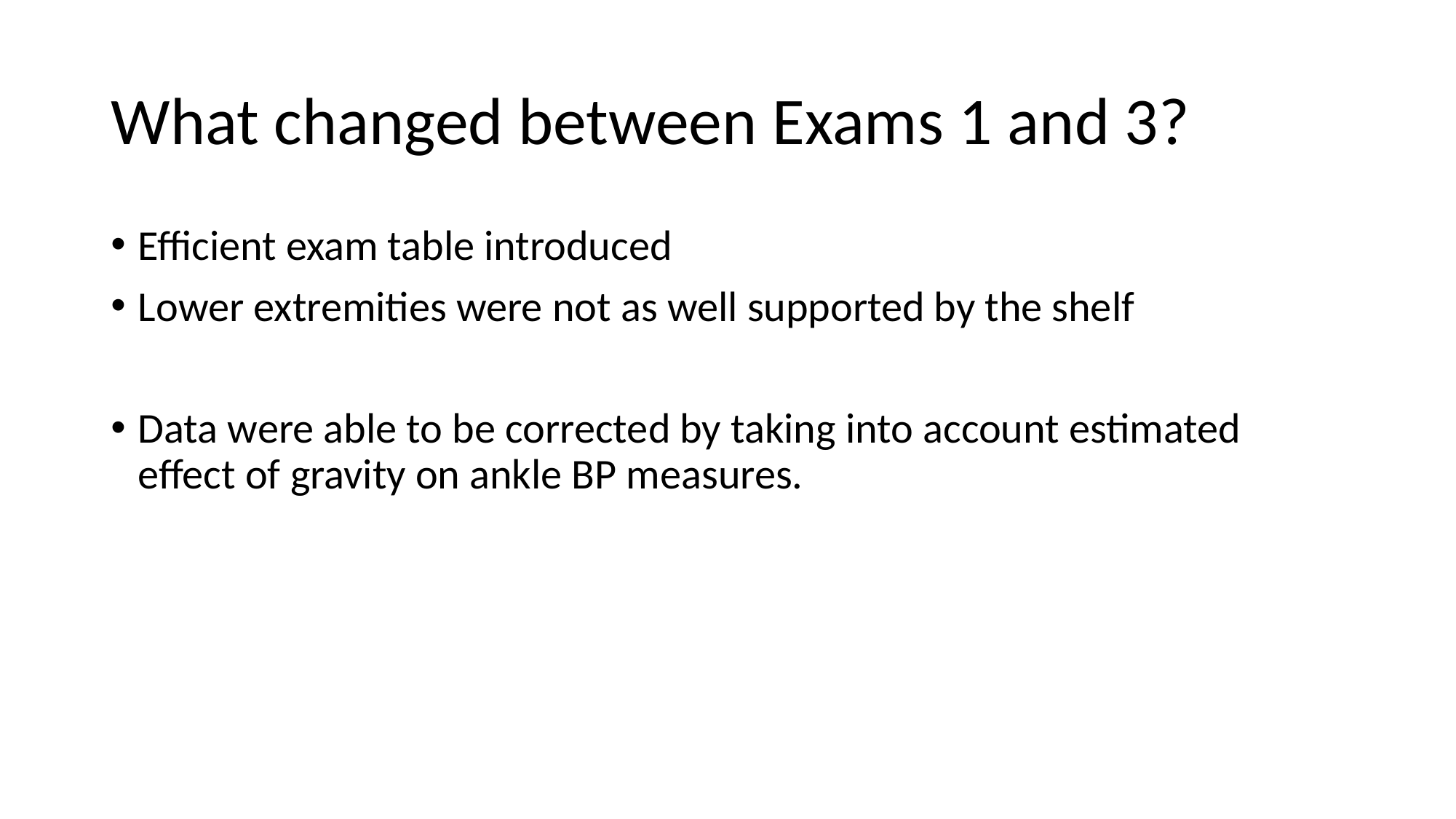

# What changed between Exams 1 and 3?
Efficient exam table introduced
Lower extremities were not as well supported by the shelf

Data were able to be corrected by taking into account estimated effect of gravity on ankle BP measures.